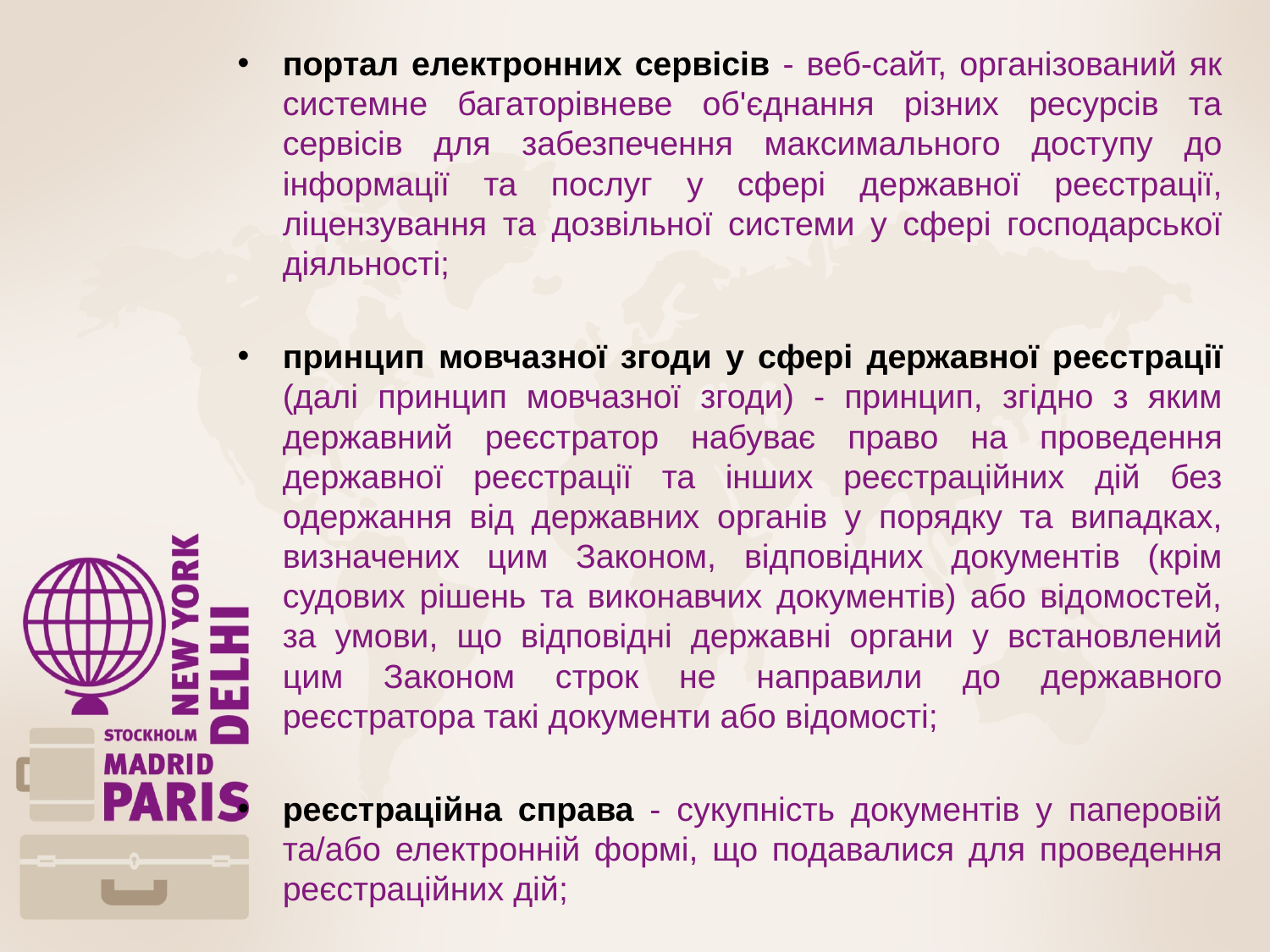

портал електронних сервісів - веб-сайт, організований як системне багаторівневе об'єднання різних ресурсів та сервісів для забезпечення максимального доступу до інформації та послуг у сфері державної реєстрації, ліцензування та дозвільної системи у сфері господарської діяльності;

принцип мовчазної згоди у сфері державної реєстрації (далі принцип мовчазної згоди) - принцип, згідно з яким державний реєстратор набуває право на проведення державної реєстрації та інших реєстраційних дій без одержання від державних органів у порядку та випадках, визначених цим Законом, відповідних документів (крім судових рішень та виконавчих документів) або відомостей, за умови, що відповідні державні органи у встановлений цим Законом строк не направили до державного реєстратора такі документи або відомості;

реєстраційна справа - сукупність документів у паперовій та/або електронній формі, що подавалися для проведення реєстраційних дій;